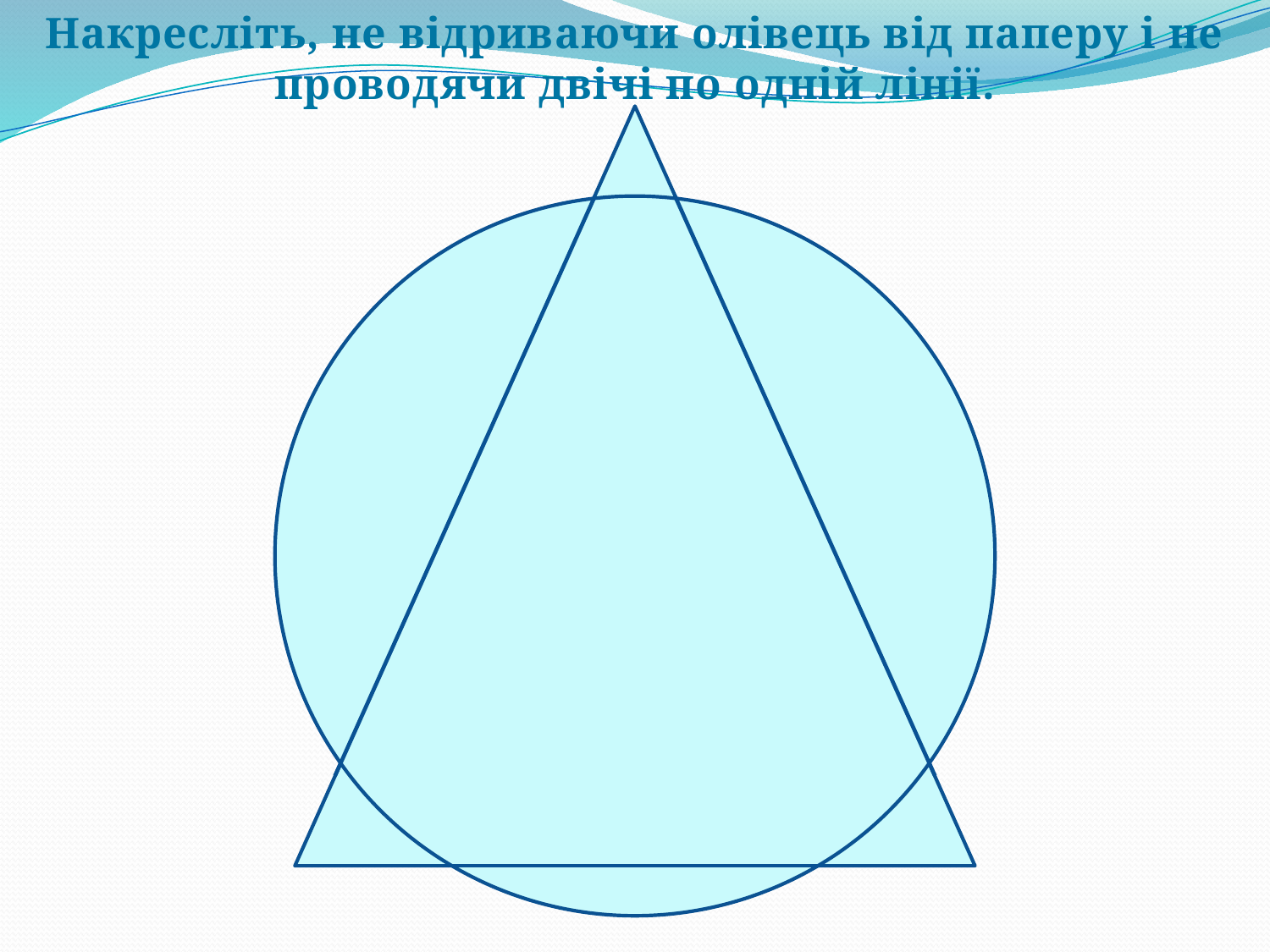

Накресліть, не відриваючи олівець від паперу і не проводячи двічі по одній лінії.